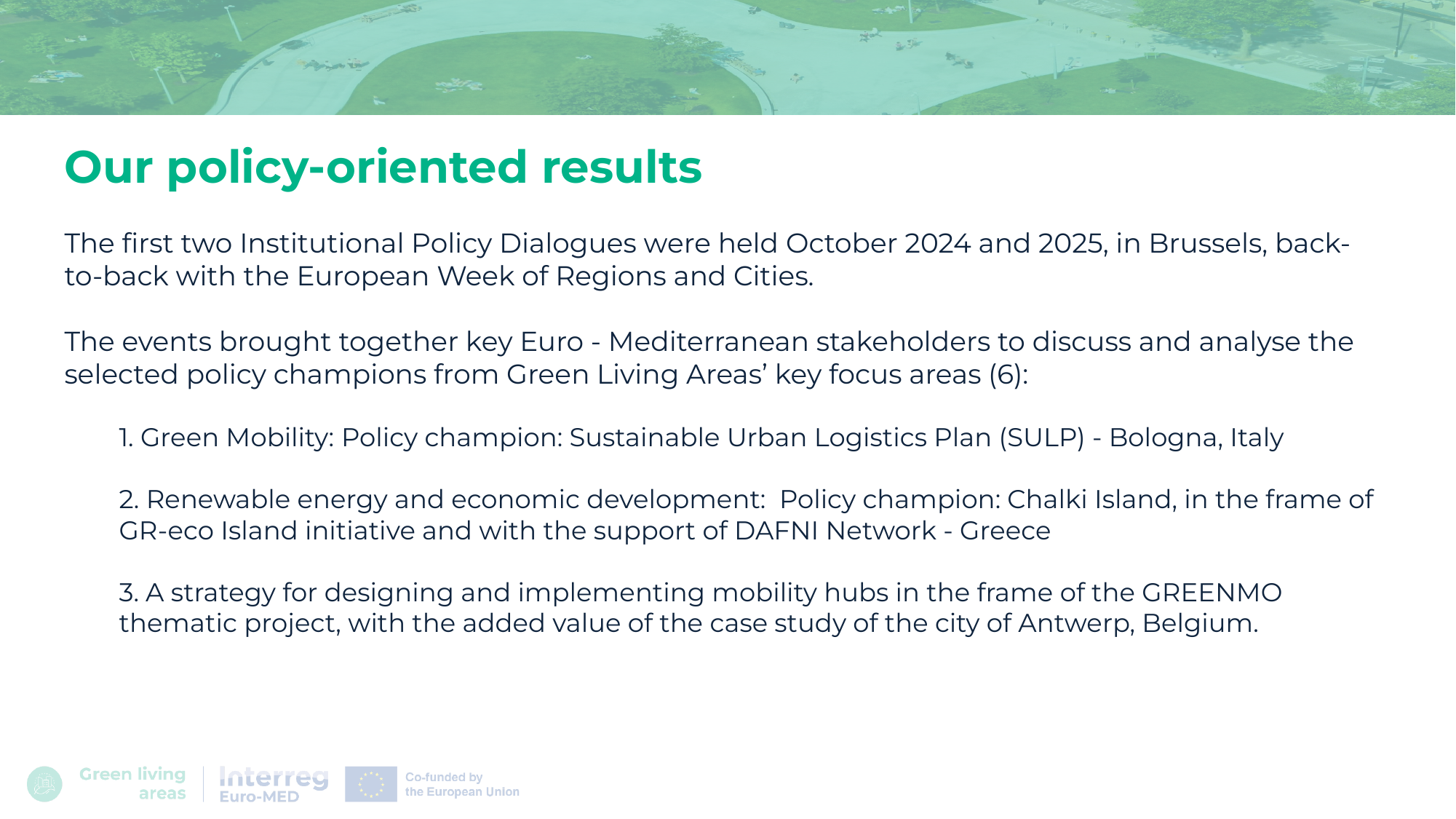

Our policy-oriented results

The first two Institutional Policy Dialogues were held October 2024 and 2025, in Brussels, back-to-back with the European Week of Regions and Cities.

The events brought together key Euro - Mediterranean stakeholders to discuss and analyse the selected policy champions from Green Living Areas’ key focus areas (6):

1. Green Mobility: Policy champion: Sustainable Urban Logistics Plan (SULP) - Bologna, Italy

2. Renewable energy and economic development:  Policy champion: Chalki Island, in the frame of GR-eco Island initiative and with the support of DAFNI Network - Greece

3. A strategy for designing and implementing mobility hubs in the frame of the GREENMO thematic project, with the added value of the case study of the city of Antwerp, Belgium.